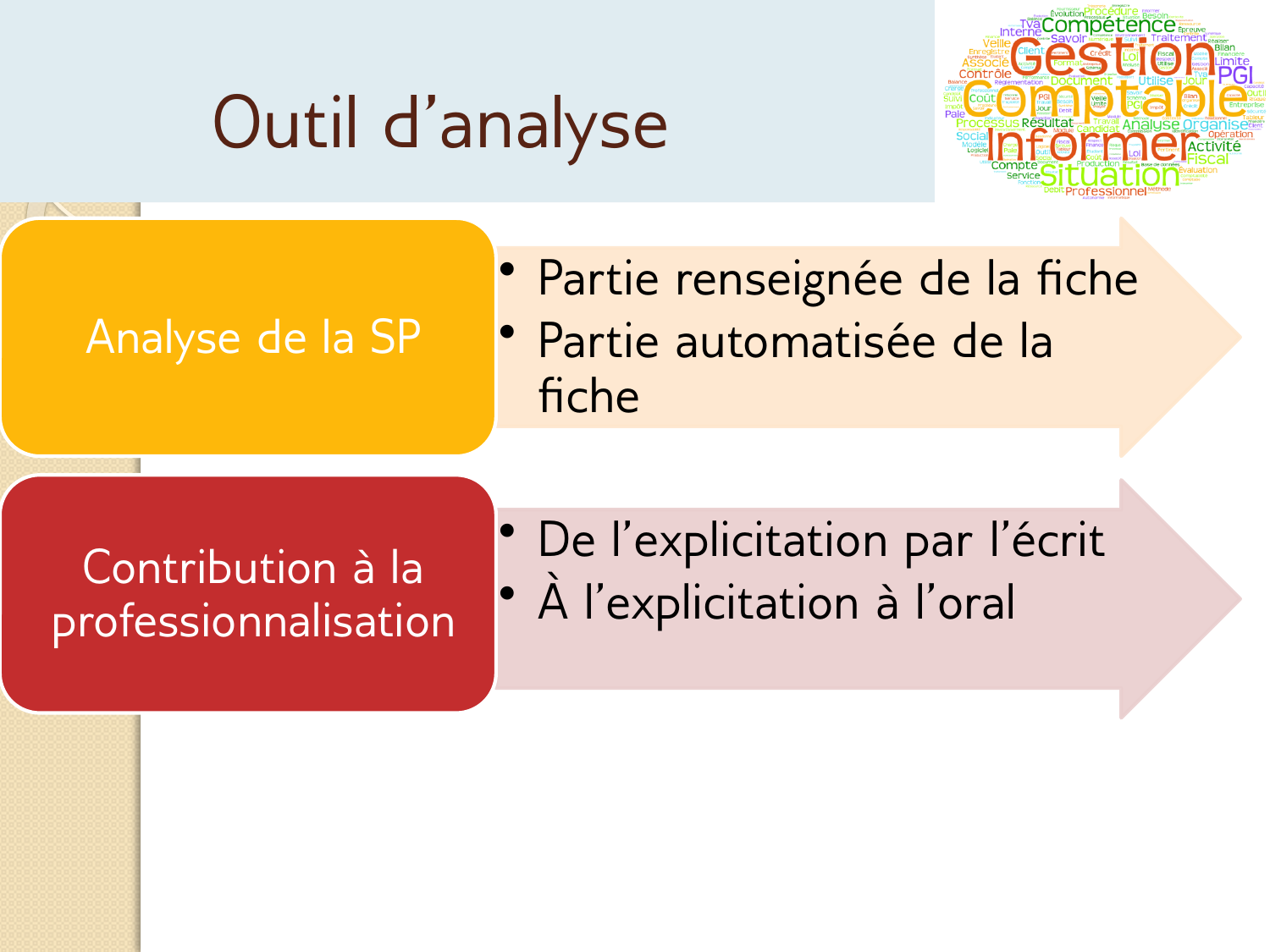

# Outil d’analyse
Partie renseignée de la fiche
Partie automatisée de la fiche
Analyse de la SP
De l’explicitation par l’écrit
À l’explicitation à l’oral
Contribution à la professionnalisation